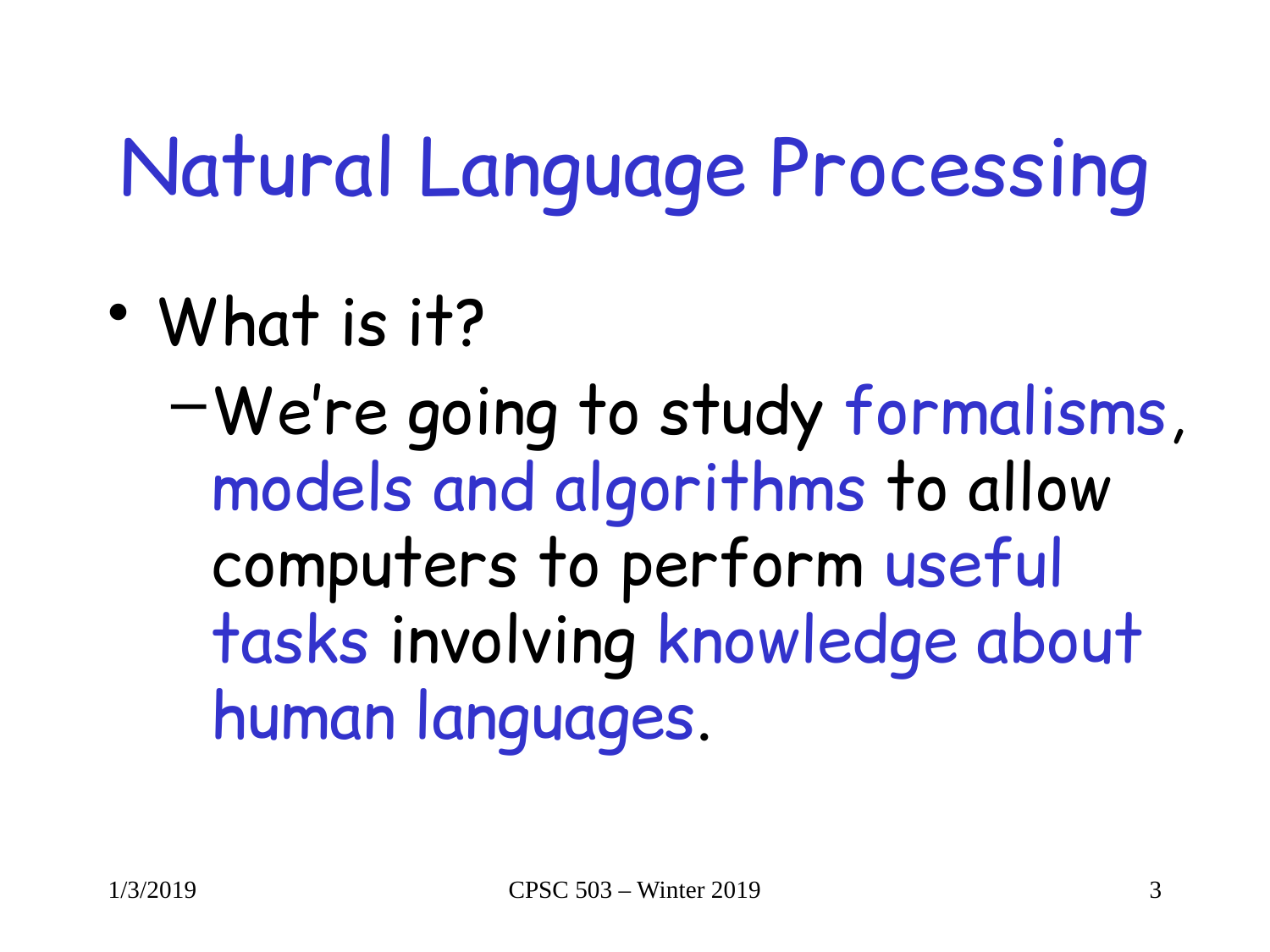

# Natural Language Processing
What is it?
We’re going to study formalisms, models and algorithms to allow computers to perform useful tasks involving knowledge about human languages.
1/3/2019
CPSC 503 – Winter 2019
3